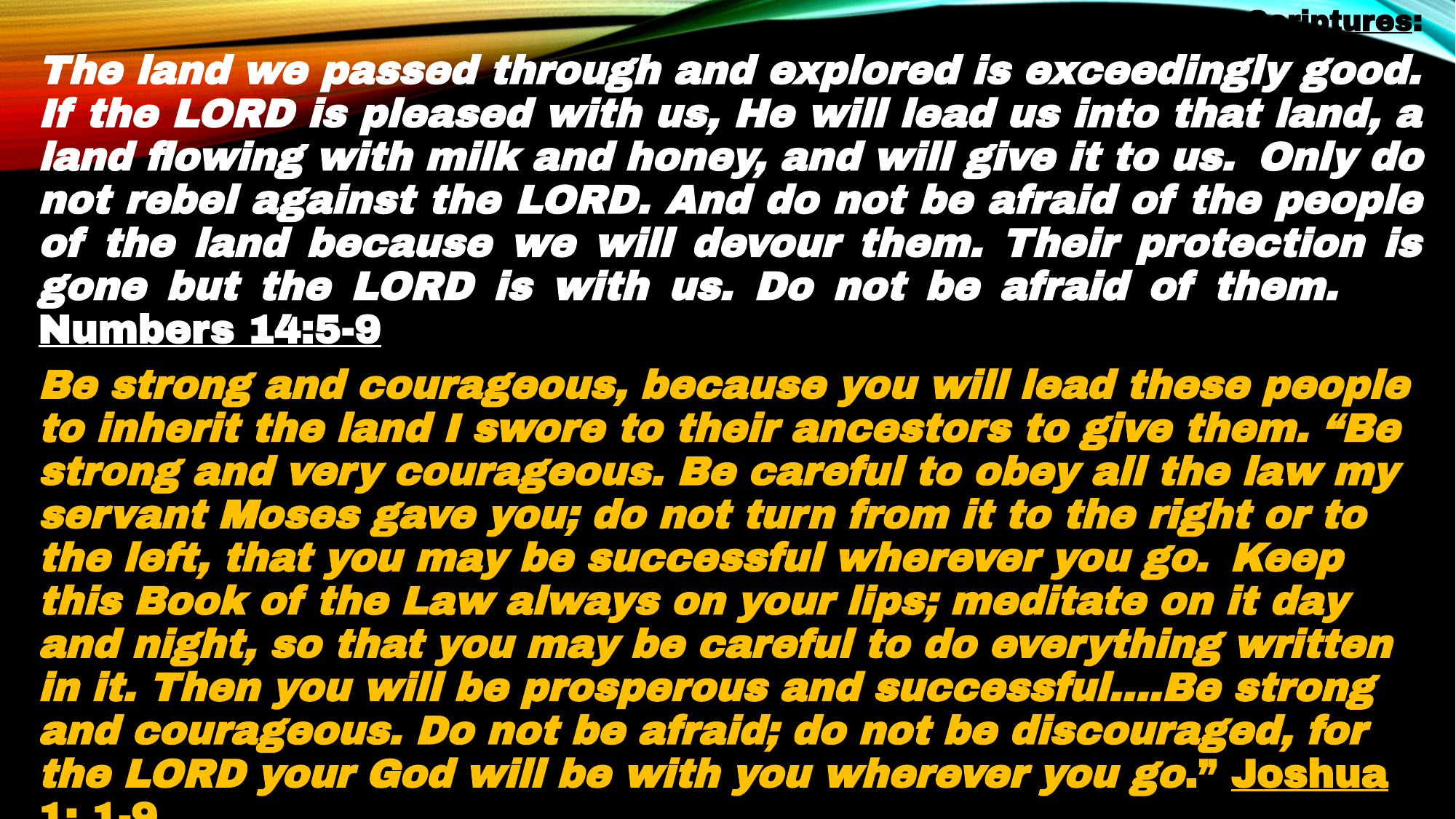

Main Scriptures:
The land we passed through and explored is exceedingly good. If the Lord is pleased with us, He will lead us into that land, a land flowing with milk and honey, and will give it to us.  Only do not rebel against the Lord. And do not be afraid of the people of the land because we will devour them. Their protection is gone but the Lord is with us. Do not be afraid of them.     Numbers 14:5-9
Be strong and courageous, because you will lead these people to inherit the land I swore to their ancestors to give them. “Be strong and very courageous. Be careful to obey all the law my servant Moses gave you; do not turn from it to the right or to the left, that you may be successful wherever you go.  Keep this Book of the Law always on your lips; meditate on it day and night, so that you may be careful to do everything written in it. Then you will be prosperous and successful….Be strong and courageous. Do not be afraid; do not be discouraged, for the Lord your God will be with you wherever you go.” Joshua 1: 1-9